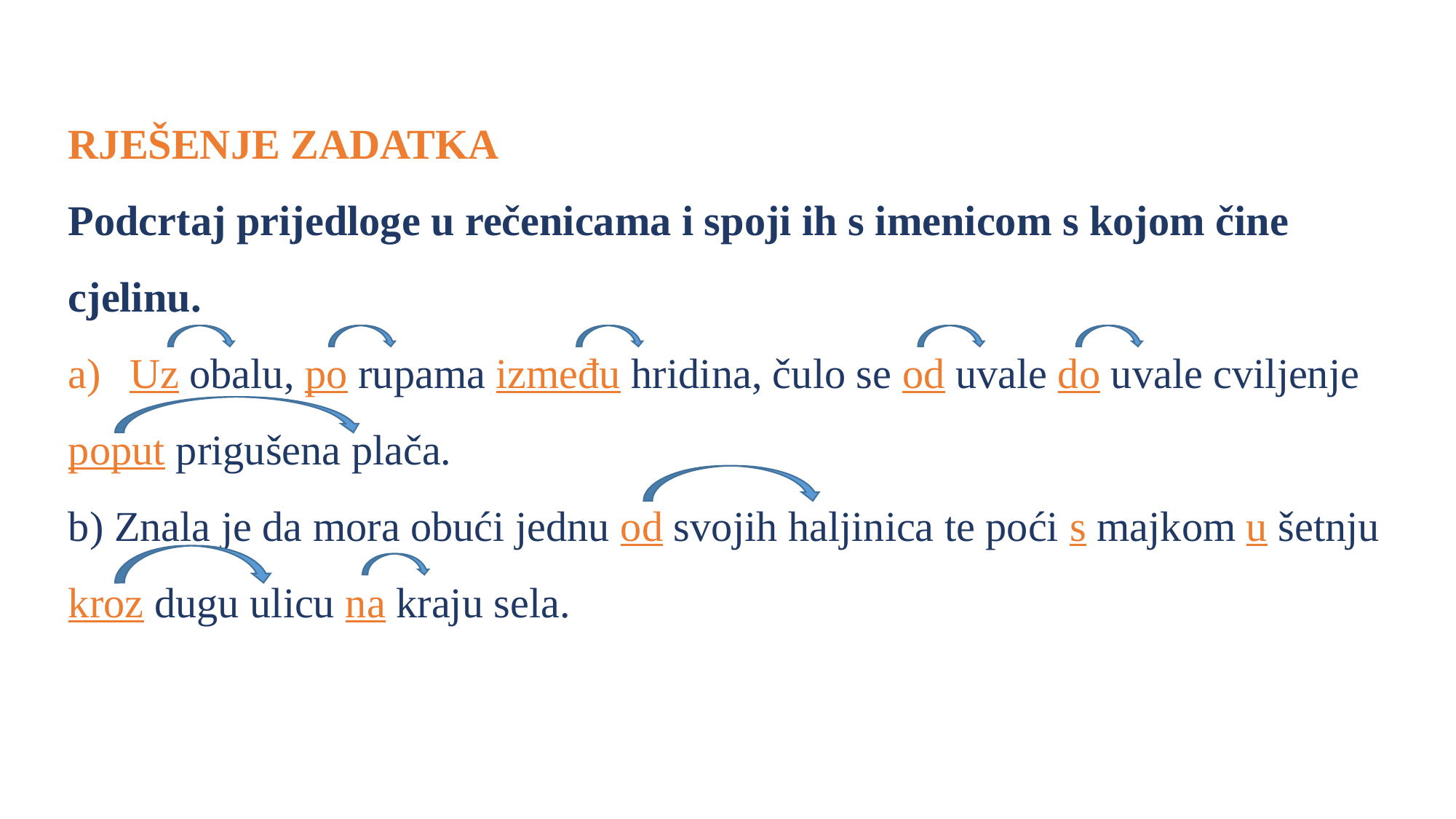

RJEŠENJE ZADATKA
Podcrtaj prijedloge u rečenicama i spoji ih s imenicom s kojom čine cjelinu.
Uz obalu, po rupama između hridina, čulo se od uvale do uvale cviljenje
poput prigušena plača.
b) Znala je da mora obući jednu od svojih haljinica te poći s majkom u šetnju kroz dugu ulicu na kraju sela.